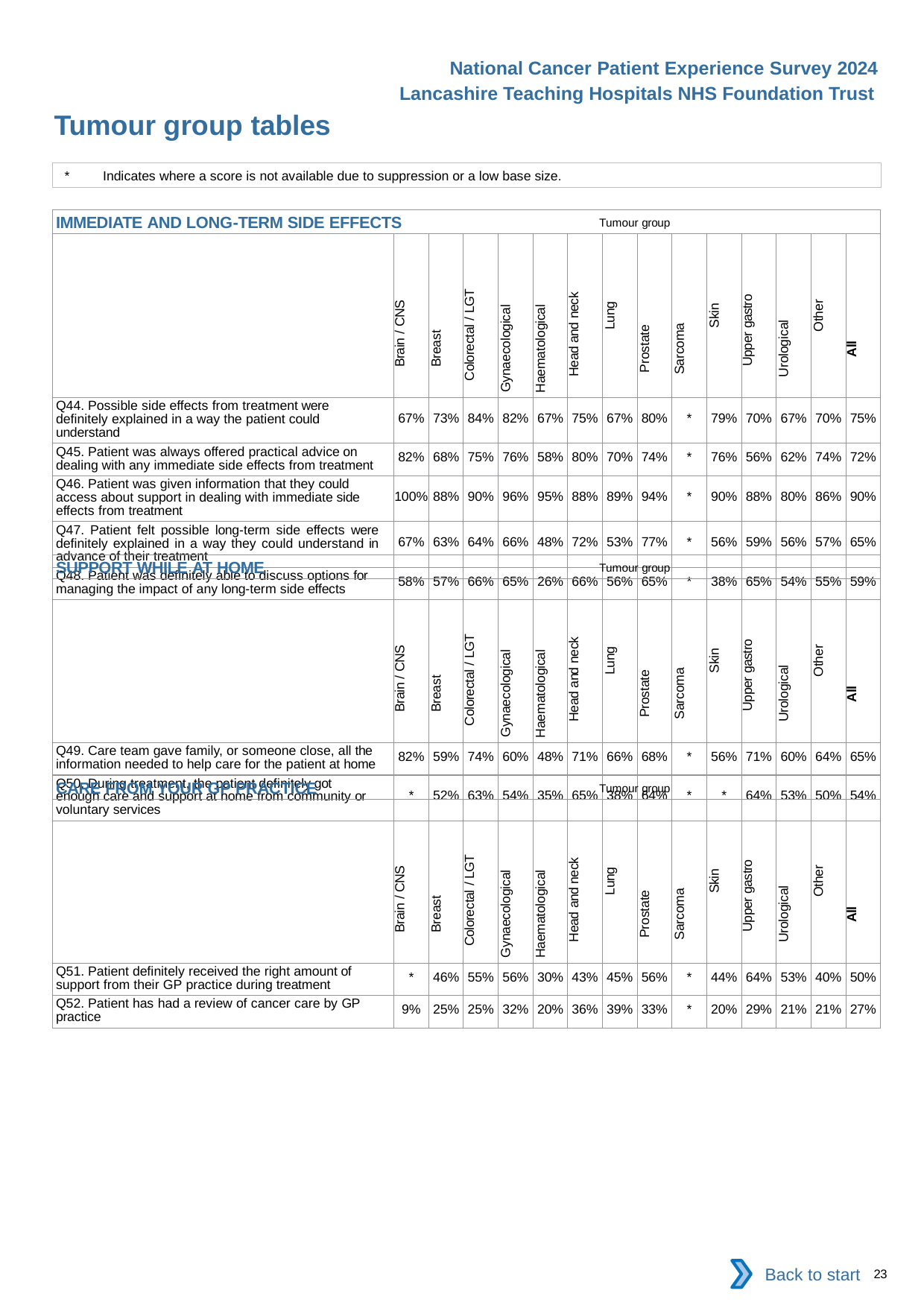

National Cancer Patient Experience Survey 2024
Lancashire Teaching Hospitals NHS Foundation Trust
Tumour group tables
*	Indicates where a score is not available due to suppression or a low base size.
| IMMEDIATE AND LONG-TERM SIDE EFFECTS Tumour group |  |  |  |  |  |  |  |  |  |  |  |  |  |  |
| --- | --- | --- | --- | --- | --- | --- | --- | --- | --- | --- | --- | --- | --- | --- |
|  | Brain / CNS | Breast | Colorectal / LGT | Gynaecological | Haematological | Head and neck | Lung | Prostate | Sarcoma | Skin | Upper gastro | Urological | Other | All |
| Q44. Possible side effects from treatment were definitely explained in a way the patient could understand | 67% | 73% | 84% | 82% | 67% | 75% | 67% | 80% | \* | 79% | 70% | 67% | 70% | 75% |
| Q45. Patient was always offered practical advice on dealing with any immediate side effects from treatment | 82% | 68% | 75% | 76% | 58% | 80% | 70% | 74% | \* | 76% | 56% | 62% | 74% | 72% |
| Q46. Patient was given information that they could access about support in dealing with immediate side effects from treatment | 100% | 88% | 90% | 96% | 95% | 88% | 89% | 94% | \* | 90% | 88% | 80% | 86% | 90% |
| Q47. Patient felt possible long-term side effects were definitely explained in a way they could understand in advance of their treatment | 67% | 63% | 64% | 66% | 48% | 72% | 53% | 77% | \* | 56% | 59% | 56% | 57% | 65% |
| Q48. Patient was definitely able to discuss options for managing the impact of any long-term side effects | 58% | 57% | 66% | 65% | 26% | 66% | 56% | 65% | \* | 38% | 65% | 54% | 55% | 59% |
| SUPPORT WHILE AT HOME Tumour group |  |  |  |  |  |  |  |  |  |  |  |  |  |  |
| --- | --- | --- | --- | --- | --- | --- | --- | --- | --- | --- | --- | --- | --- | --- |
|  | Brain / CNS | Breast | Colorectal / LGT | Gynaecological | Haematological | Head and neck | Lung | Prostate | Sarcoma | Skin | Upper gastro | Urological | Other | All |
| Q49. Care team gave family, or someone close, all the information needed to help care for the patient at home | 82% | 59% | 74% | 60% | 48% | 71% | 66% | 68% | \* | 56% | 71% | 60% | 64% | 65% |
| Q50. During treatment, the patient definitely got enough care and support at home from community or voluntary services | \* | 52% | 63% | 54% | 35% | 65% | 38% | 64% | \* | \* | 64% | 53% | 50% | 54% |
| CARE FROM YOUR GP PRACTICE Tumour group |  |  |  |  |  |  |  |  |  |  |  |  |  |  |
| --- | --- | --- | --- | --- | --- | --- | --- | --- | --- | --- | --- | --- | --- | --- |
|  | Brain / CNS | Breast | Colorectal / LGT | Gynaecological | Haematological | Head and neck | Lung | Prostate | Sarcoma | Skin | Upper gastro | Urological | Other | All |
| Q51. Patient definitely received the right amount of support from their GP practice during treatment | \* | 46% | 55% | 56% | 30% | 43% | 45% | 56% | \* | 44% | 64% | 53% | 40% | 50% |
| Q52. Patient has had a review of cancer care by GP practice | 9% | 25% | 25% | 32% | 20% | 36% | 39% | 33% | \* | 20% | 29% | 21% | 21% | 27% |
Back to start

23